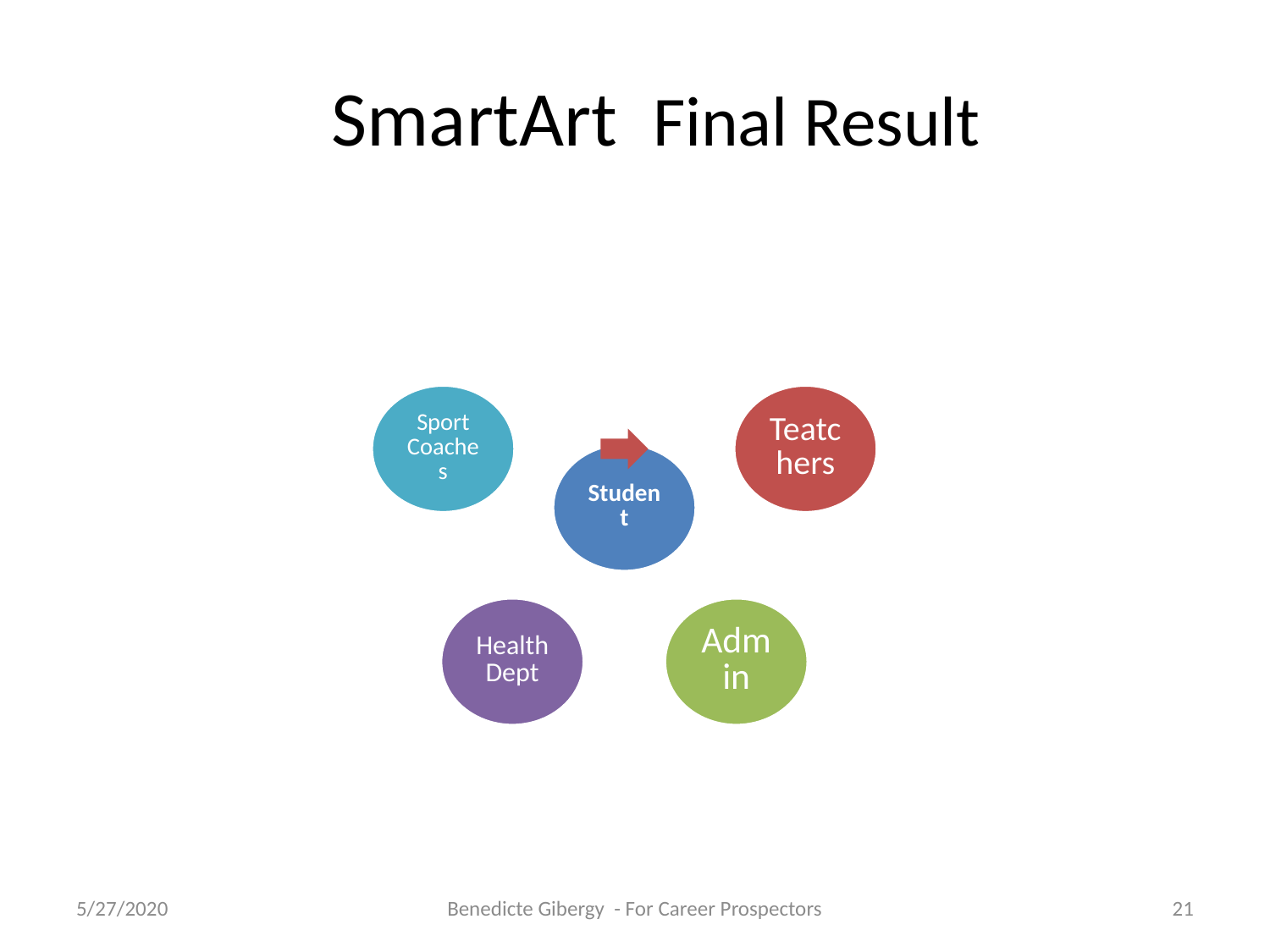

SmartArt  Final Result
Student
Teatchers
Admin
Health Dept
Sport Coaches
5/27/2020
Benedicte Gibergy  - For Career Prospectors
21